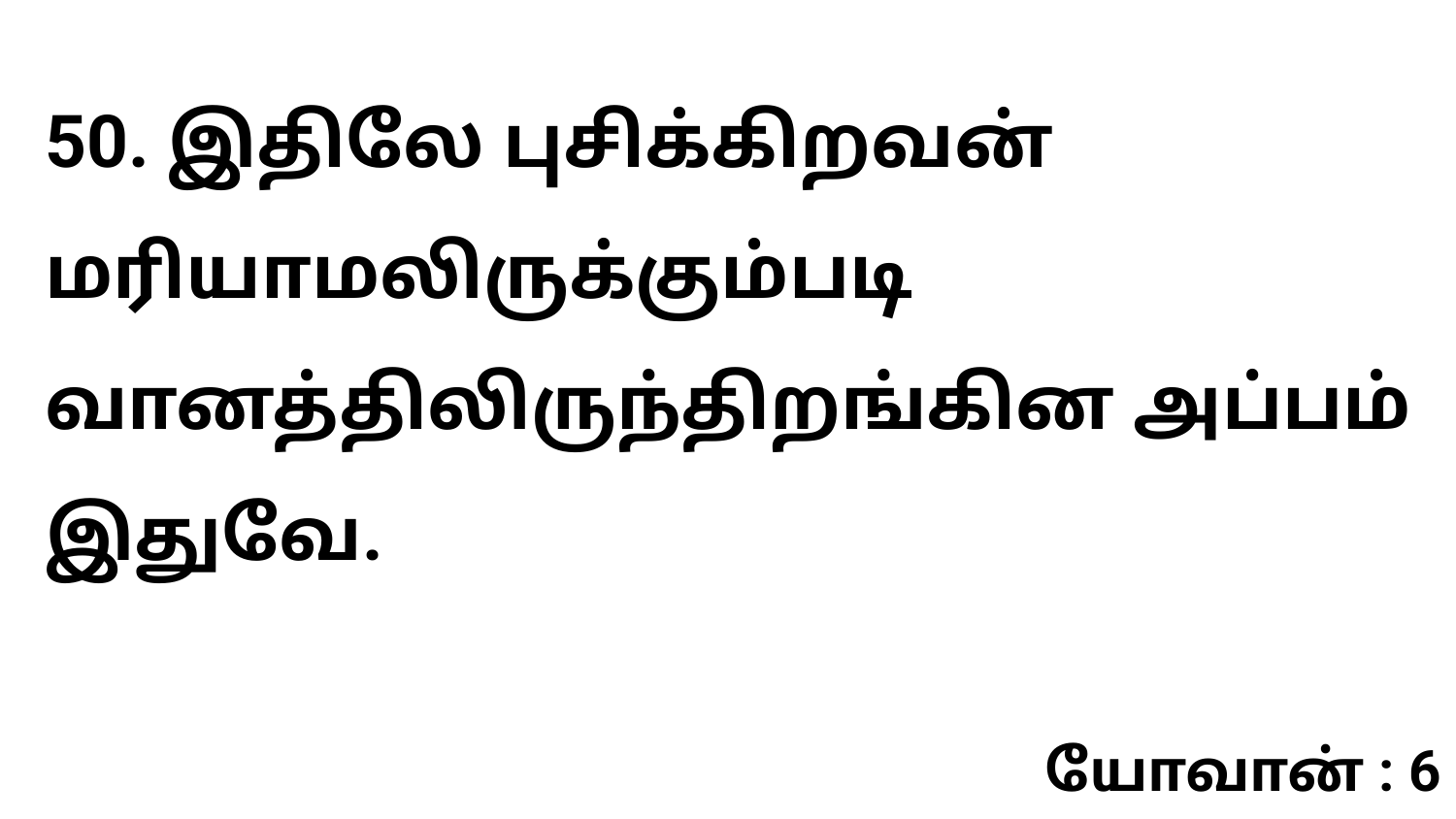

50. இதிலே புசிக்கிறவன் மரியாமலிருக்கும்படி வானத்திலிருந்திறங்கின அப்பம் இதுவே.
யோவான் : 6